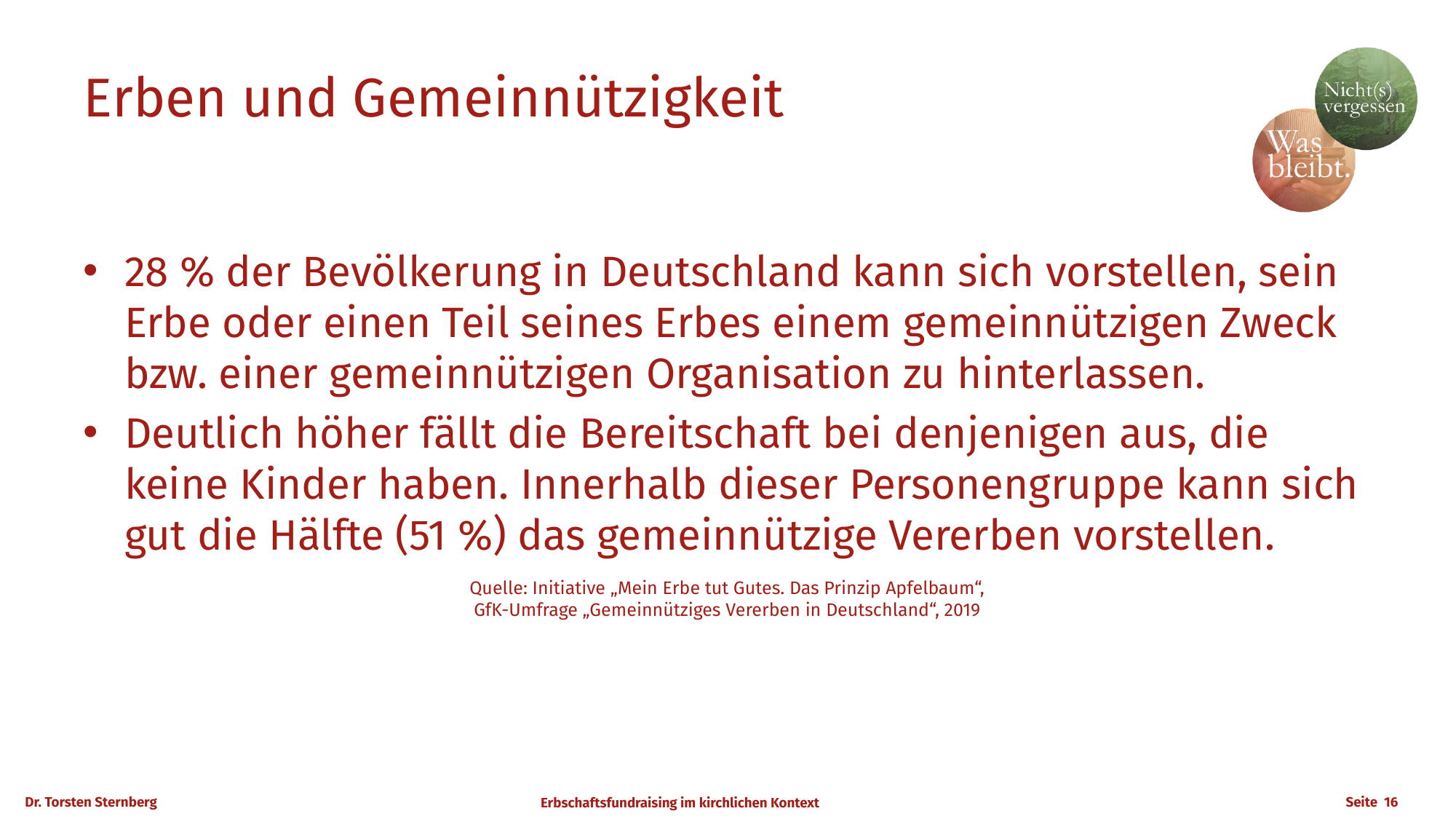

# Erben und Gemeinnützigkeit
28 % der Bevölkerung in Deutschland kann sich vorstellen, sein Erbe oder einen Teil seines Erbes einem gemeinnützigen Zweck bzw. einer gemeinnützigen Organisation zu hinterlassen.
Deutlich höher fällt die Bereitschaft bei denjenigen aus, die keine Kinder haben. Innerhalb dieser Personengruppe kann sich gut die Hälfte (51 %) das gemeinnützige Vererben vorstellen.
Quelle: Initiative „Mein Erbe tut Gutes. Das Prinzip Apfelbaum“,
GfK-Umfrage „Gemeinnütziges Vererben in Deutschland“, 2019